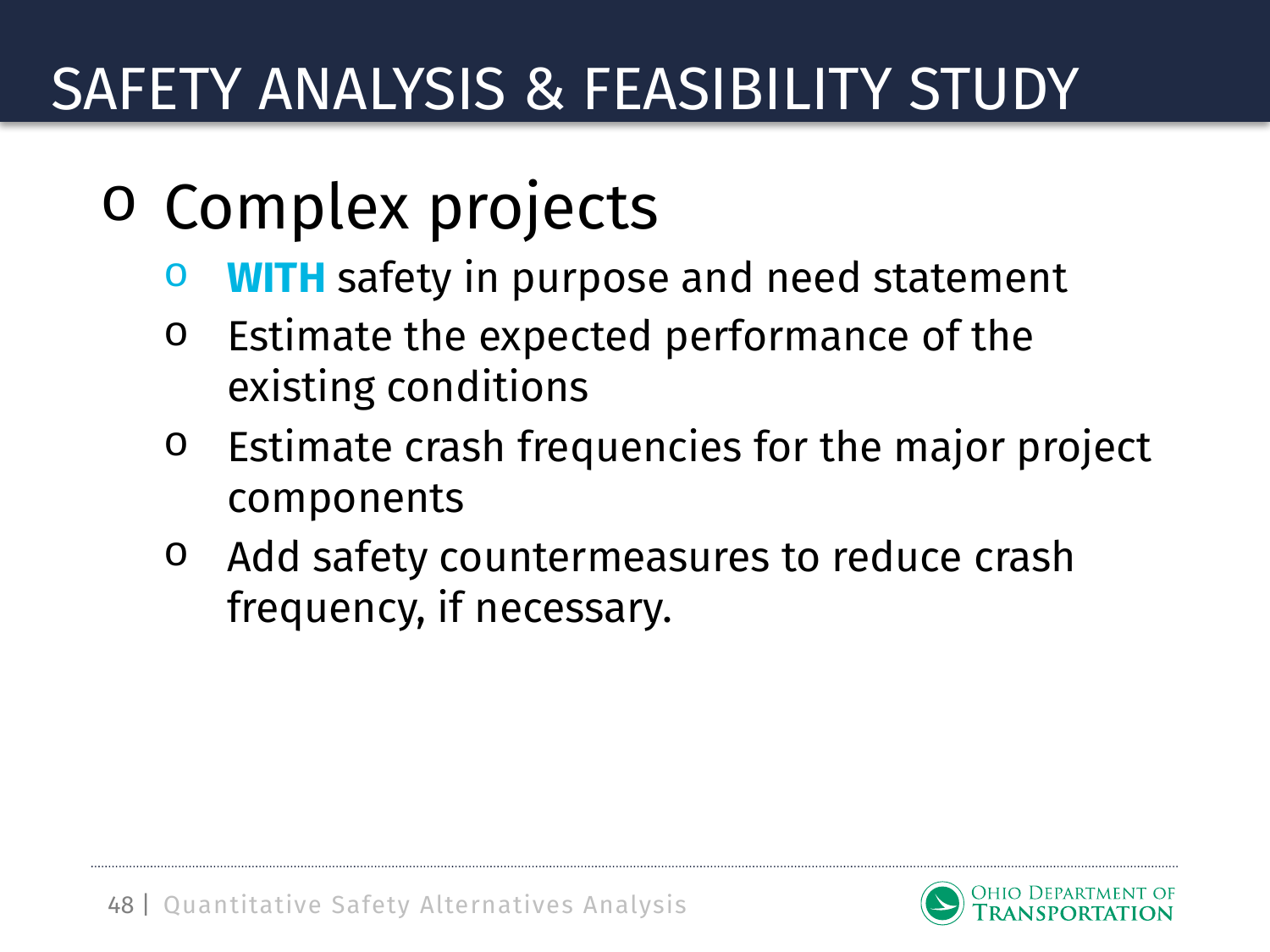

# Safety analysis & Feasibility study
Complex projects
WITH safety in purpose and need statement
Estimate the expected performance of the existing conditions
Estimate crash frequencies for the major project components
Add safety countermeasures to reduce crash frequency, if necessary.
Quantitative Safety Alternatives Analysis